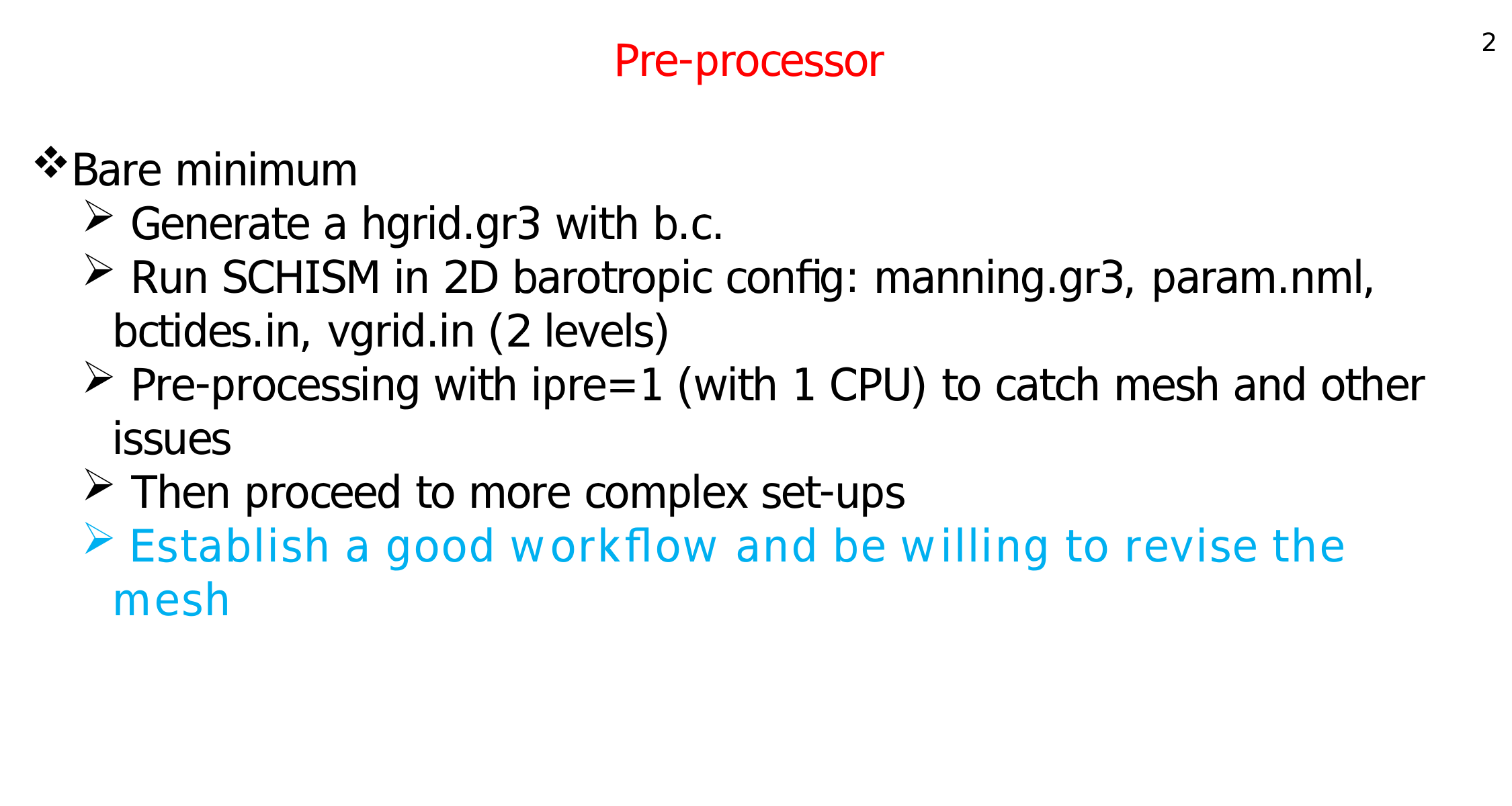

# Pre-processor
2
Bare minimum
 Generate a hgrid.gr3 with b.c.
 Run SCHISM in 2D barotropic config: manning.gr3, param.nml, bctides.in, vgrid.in (2 levels)
 Pre-processing with ipre=1 (with 1 CPU) to catch mesh and other issues
 Then proceed to more complex set-ups
 Establish a good workflow and be willing to revise the mesh